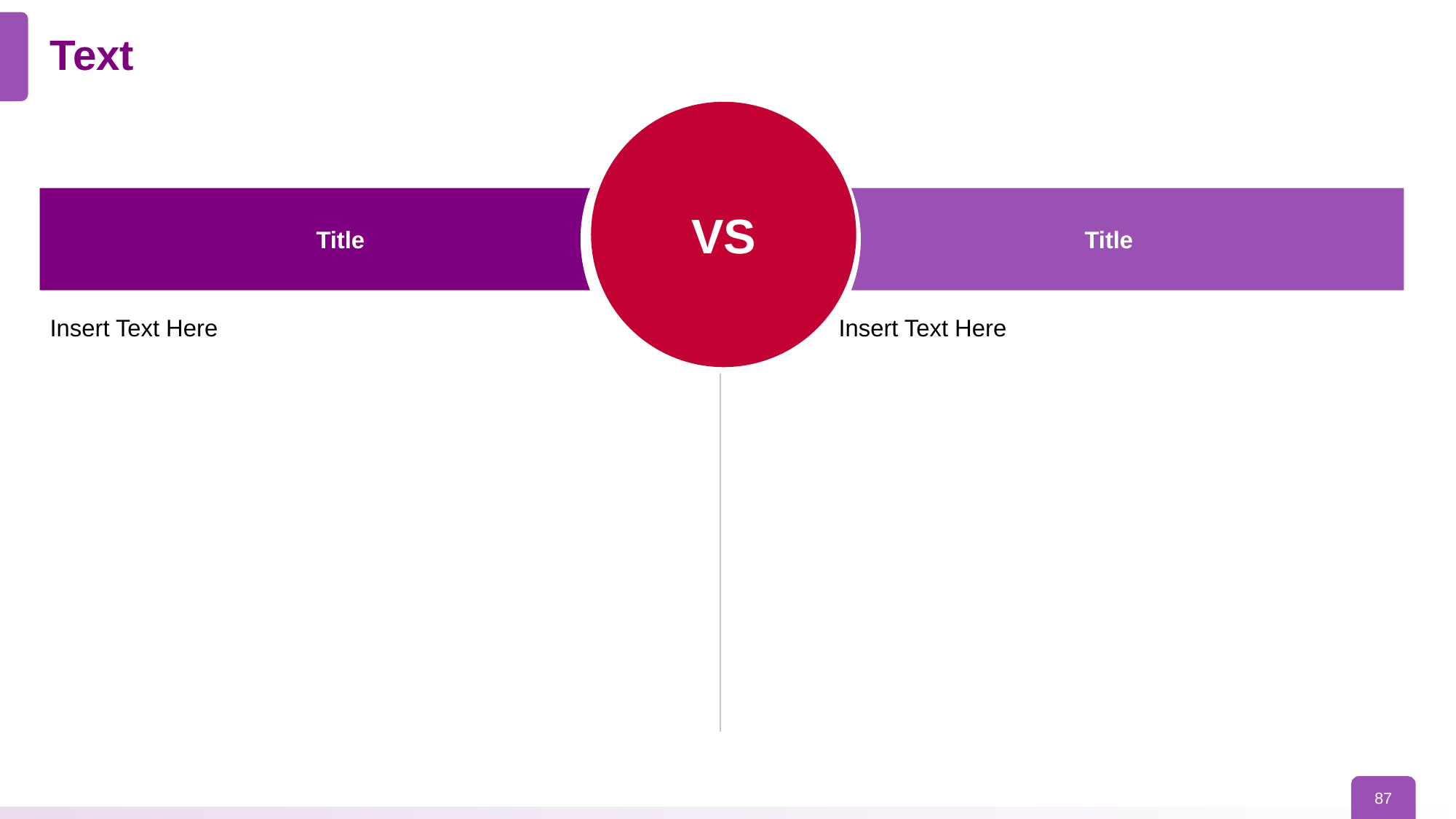

# Text

VS

Title
Title
Insert Text Here
Insert Text Here
87